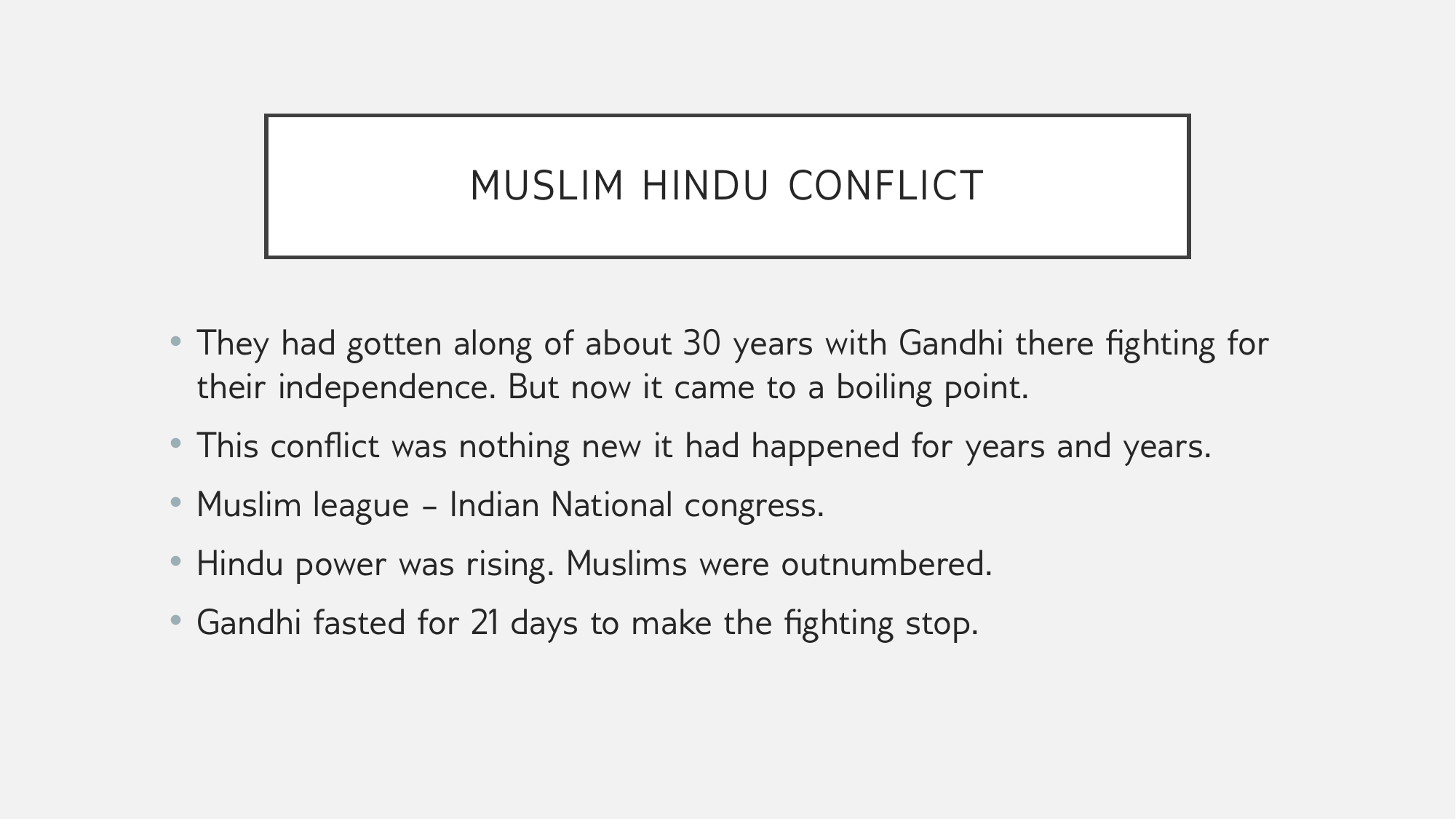

# Muslim Hindu Conflict
They had gotten along of about 30 years with Gandhi there fighting for their independence. But now it came to a boiling point.
This conflict was nothing new it had happened for years and years.
Muslim league – Indian National congress.
Hindu power was rising. Muslims were outnumbered.
Gandhi fasted for 21 days to make the fighting stop.